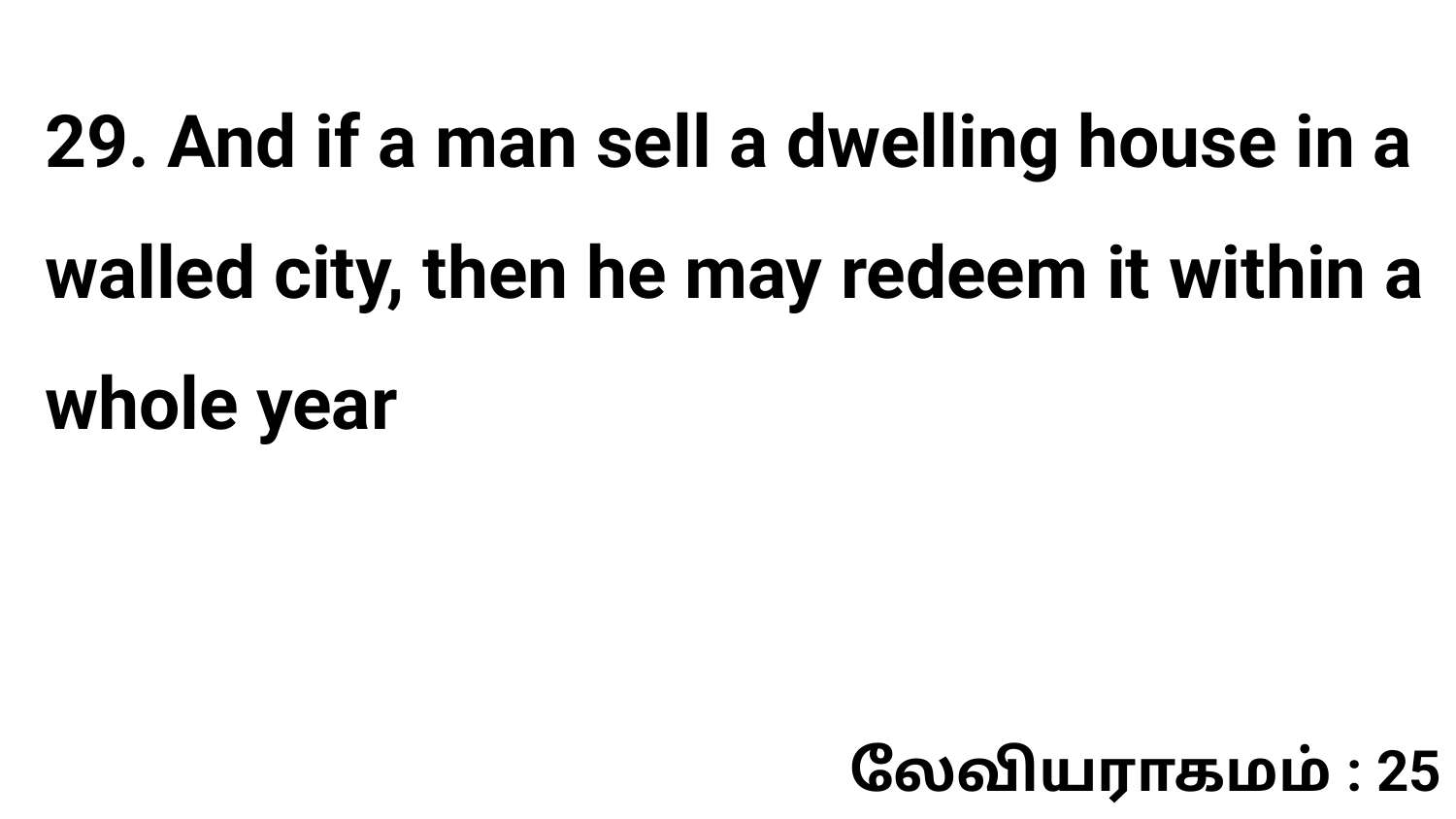

29. And if a man sell a dwelling house in a walled city, then he may redeem it within a whole year
லேவியராகமம் : 25